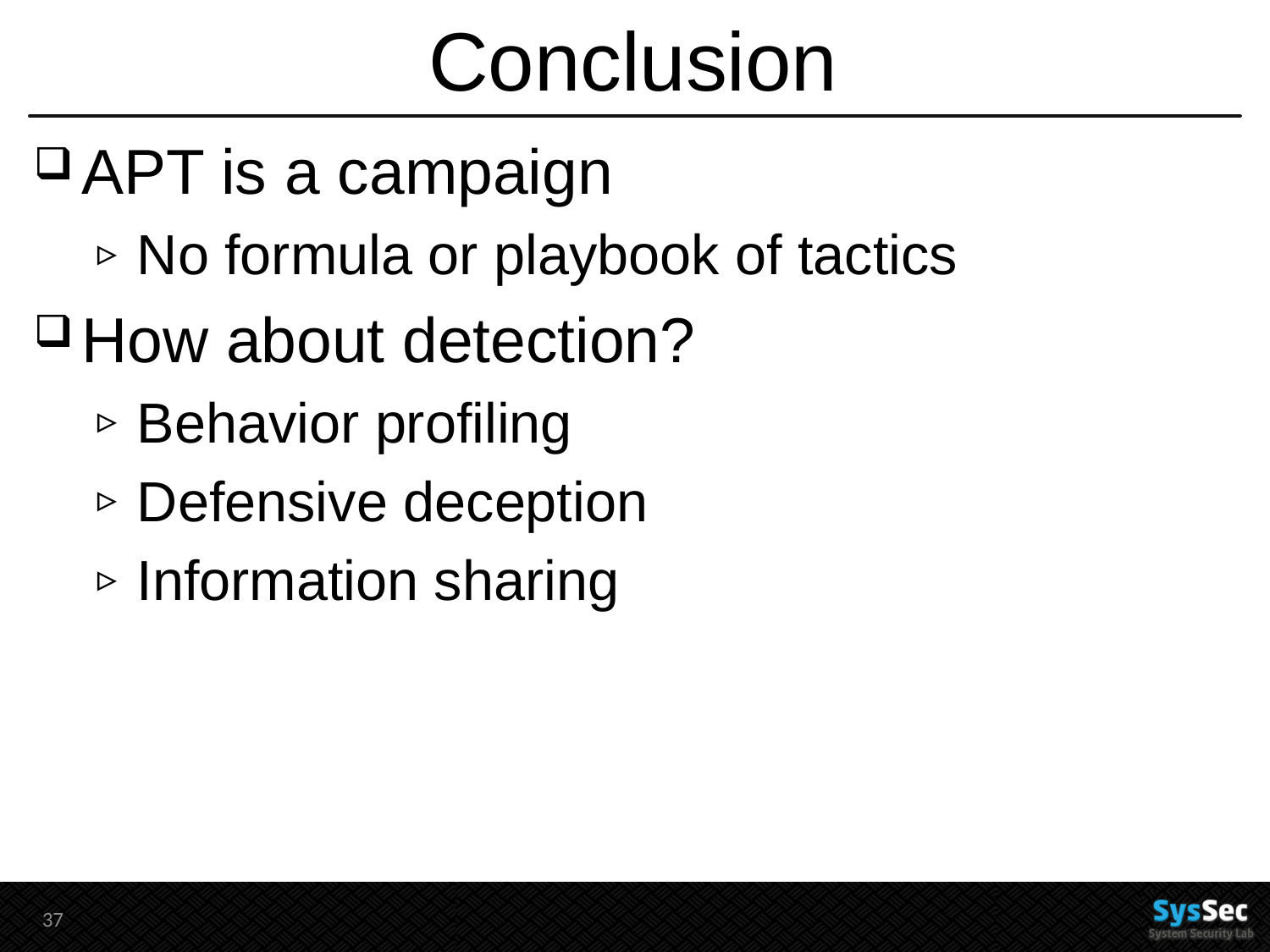

# Conclusion
APT is a campaign
No formula or playbook of tactics
How about detection?
Behavior profiling
Defensive deception
Information sharing
37